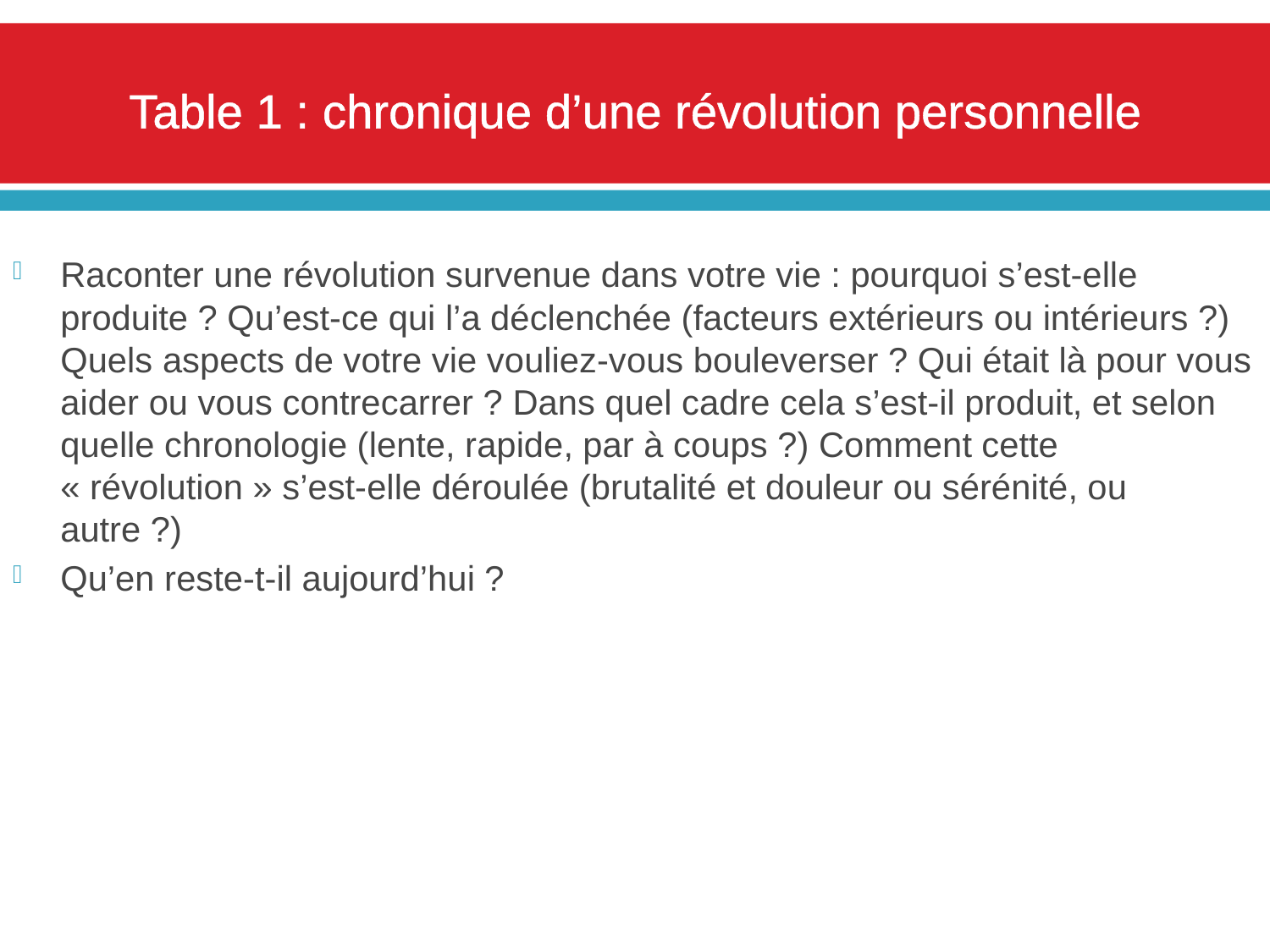

# Table 1 : chronique d’une révolution personnelle
Raconter une révolution survenue dans votre vie : pourquoi s’est-elle produite ? Qu’est-ce qui l’a déclenchée (facteurs extérieurs ou intérieurs ?) Quels aspects de votre vie vouliez-vous bouleverser ? Qui était là pour vous aider ou vous contrecarrer ? Dans quel cadre cela s’est-il produit, et selon quelle chronologie (lente, rapide, par à coups ?) Comment cette « révolution » s’est-elle déroulée (brutalité et douleur ou sérénité, ou autre ?)
Qu’en reste-t-il aujourd’hui ?